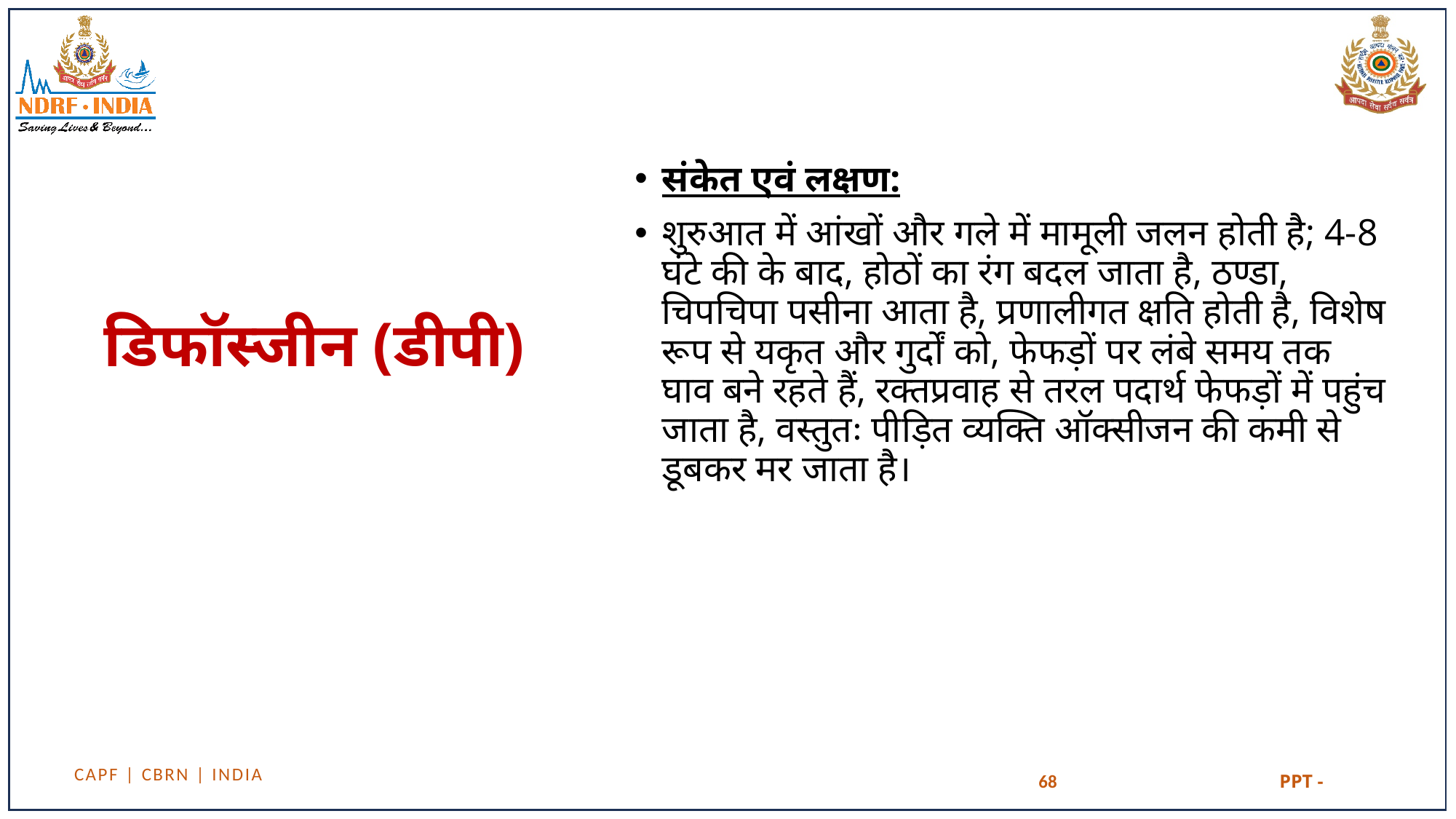

संकेत एवं लक्षण:
शुरुआत में आंखों और गले में मामूली जलन होती है; 4-8 घंटे की के बाद, होठों का रंग बदल जाता है, ठण्डा, चिपचिपा पसीना आता है, प्रणालीगत क्षति होती है, विशेष रूप से यकृत और गुर्दों को, फेफड़ों पर लंबे समय तक घाव बने रहते हैं, रक्तप्रवाह से तरल पदार्थ फेफड़ों में पहुंच जाता है, वस्तुतः पीड़ित व्यक्ति ऑक्सीजन की कमी से डूबकर मर जाता है।

# डिफॉस्जीन (डीपी)

68